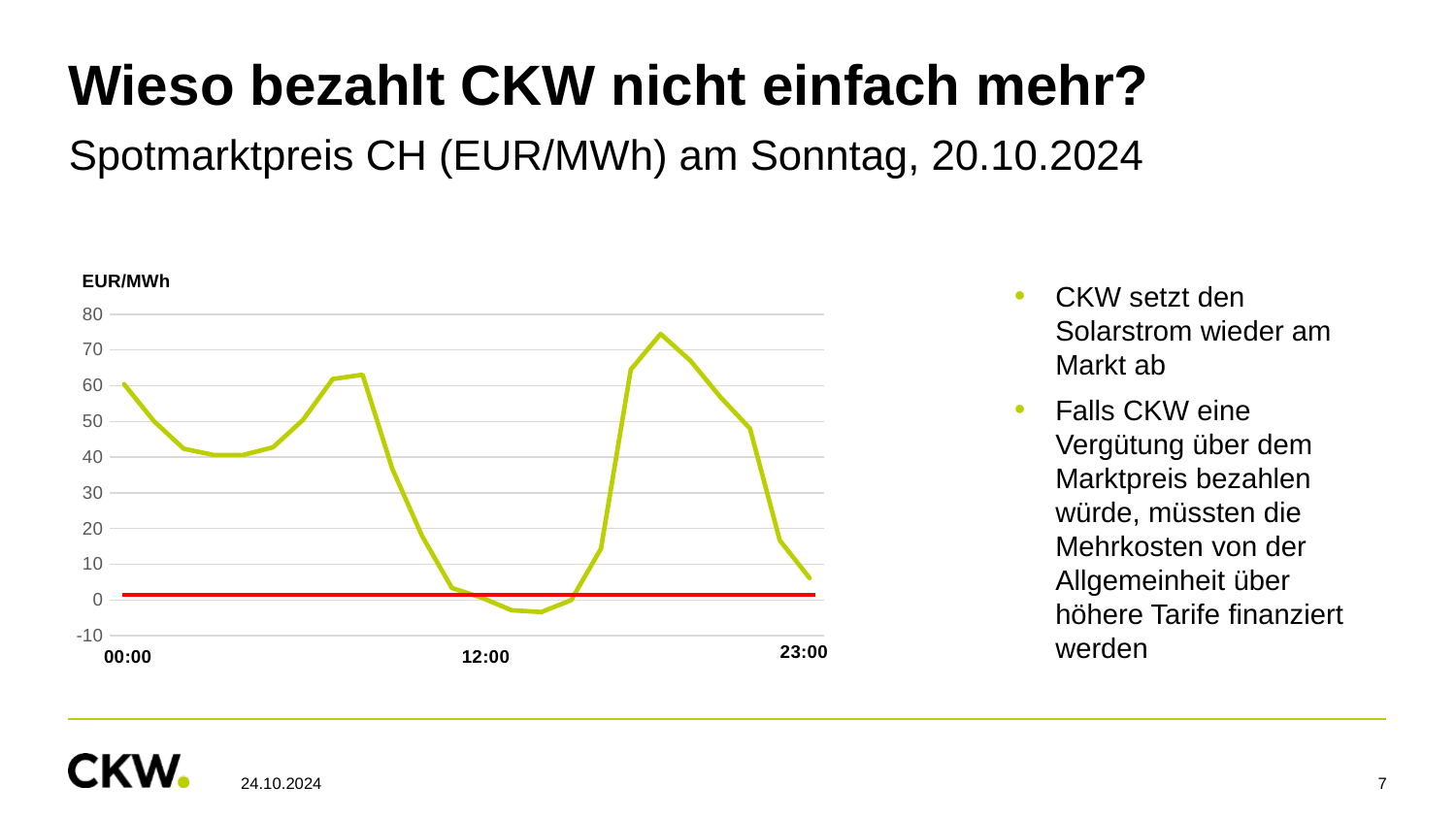

# Wieso bezahlt CKW nicht einfach mehr?
Spotmarktpreis CH (EUR/MWh) am Sonntag, 20.10.2024
CKW setzt den Solarstrom wieder am Markt ab
Falls CKW eine Vergütung über dem Marktpreis bezahlen würde, müssten die Mehrkosten von der Allgemeinheit über höhere Tarife finanziert werden
EUR/MWh

### Chart

| Category |  |
|---|---|
| 45585 | 60.43 |
| 45585.041666666664 | 50.08 |
| 45585.083333333336 | 42.36 |
| 45585.125 | 40.62 |
| 45585.166666666664 | 40.62 |
| 45585.208333333336 | 42.78 |
| 45585.25 | 50.41 |
| 45585.291666666664 | 61.87 |
| 45585.333333333336 | 63.07 |
| 45585.375 | 36.68 |
| 45585.416666666664 | 17.87 |
| 45585.458333333336 | 3.35 |
| 45585.5 | 0.64 |
| 45585.541666666664 | -2.87 |
| 45585.583333333336 | -3.36 |
| 45585.625 | -0.05 |
| 45585.666666666664 | 14.37 |
| 45585.708333333336 | 64.49 |
| 45585.75 | 74.49 |
| 45585.791666666664 | 67.01 |
| 45585.833333333336 | 56.88 |
| 45585.875 | 48.0 |
| 45585.916666666664 | 16.69 |
| 45585.958333333336 | 6.13 |
23:00
00:00
12:00
24.10.2024
7